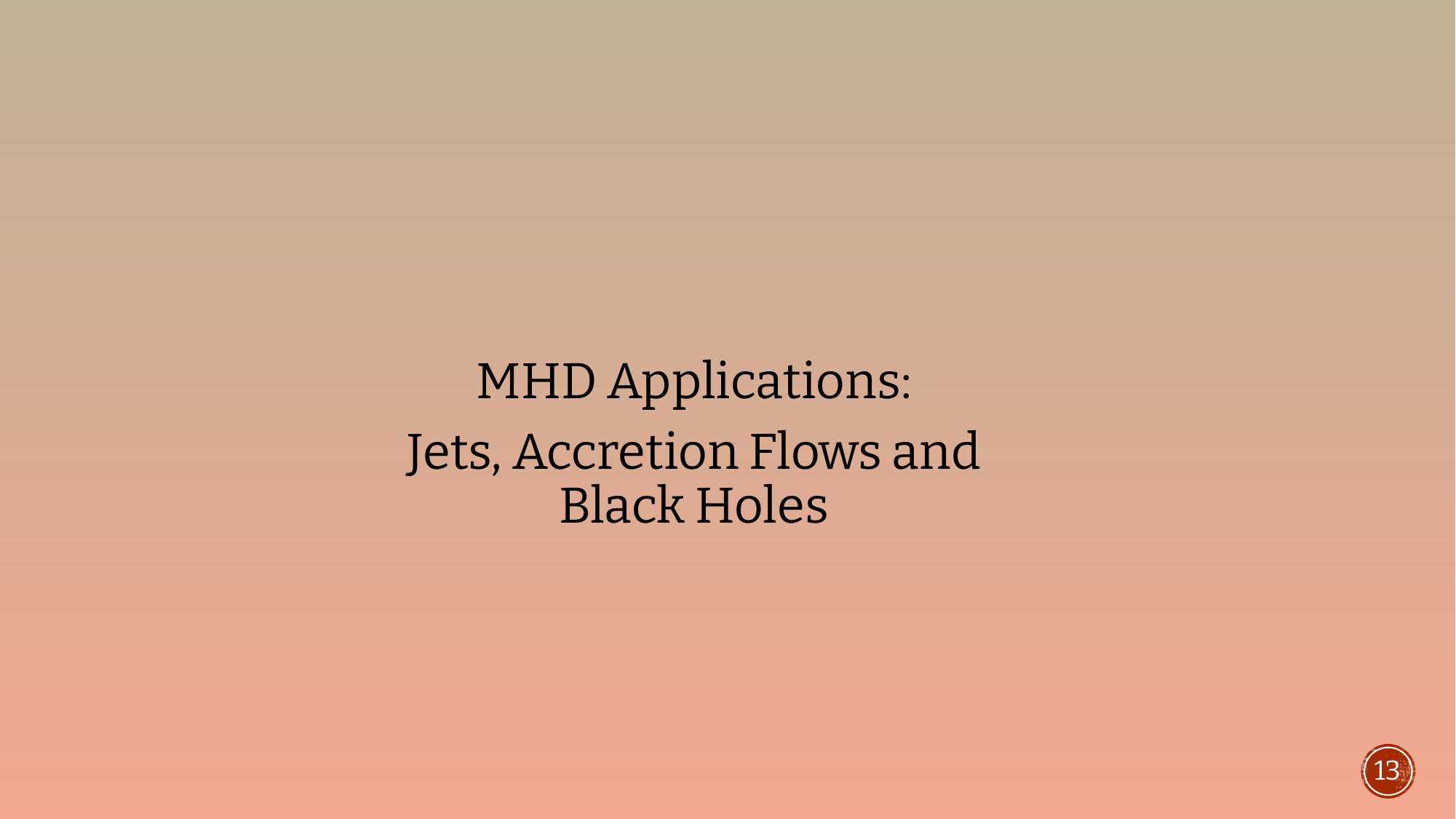

MHD Applications:
Jets, Accretion Flows and Black Holes
13